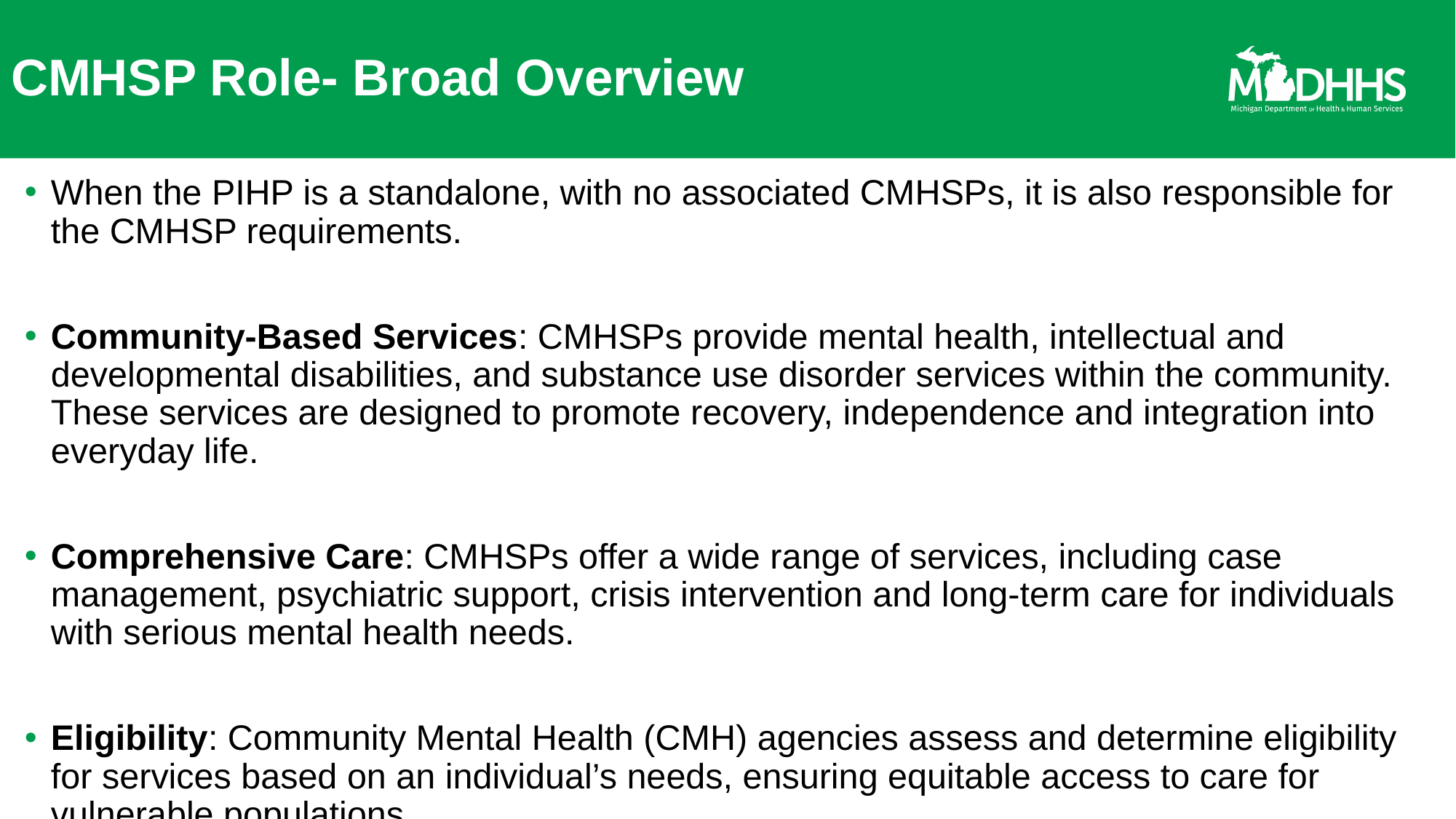

# CMHSP Role- Broad Overview
When the PIHP is a standalone, with no associated CMHSPs, it is also responsible for the CMHSP requirements.

Community-Based Services: CMHSPs provide mental health, intellectual and developmental disabilities, and substance use disorder services within the community. These services are designed to promote recovery, independence and integration into everyday life.

Comprehensive Care: CMHSPs offer a wide range of services, including case management, psychiatric support, crisis intervention and long-term care for individuals with serious mental health needs.

Eligibility: Community Mental Health (CMH) agencies assess and determine eligibility for services based on an individual’s needs, ensuring equitable access to care for vulnerable populations.